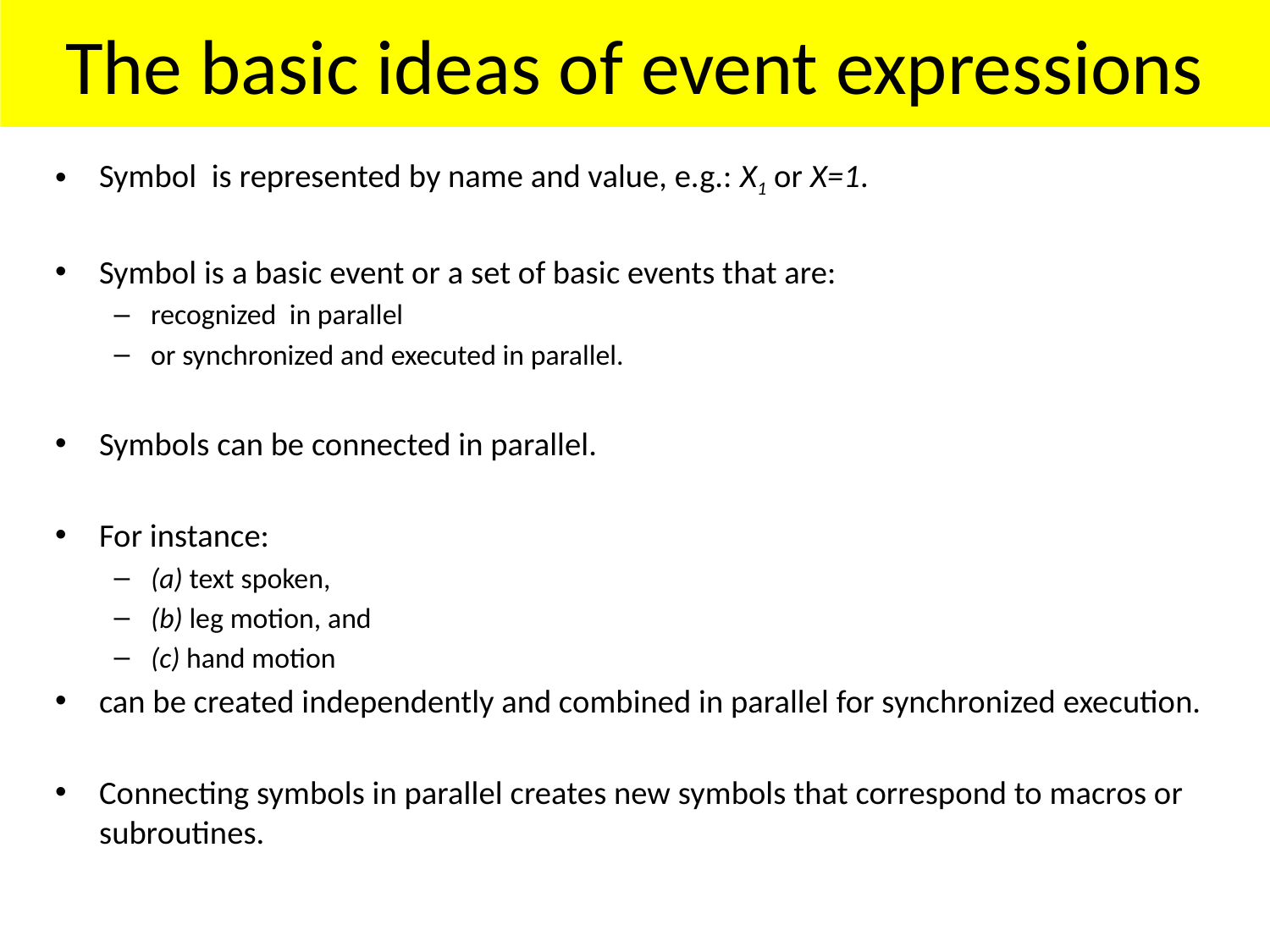

# The basic ideas of event expressions
Symbol  is represented by name and value, e.g.: X1 or X=1.

Symbol is a basic event or a set of basic events that are:
recognized  in parallel
or synchronized and executed in parallel.

Symbols can be connected in parallel.

For instance:
(a) text spoken,
(b) leg motion, and
(c) hand motion
can be created independently and combined in parallel for synchronized execution.

Connecting symbols in parallel creates new symbols that correspond to macros or subroutines.